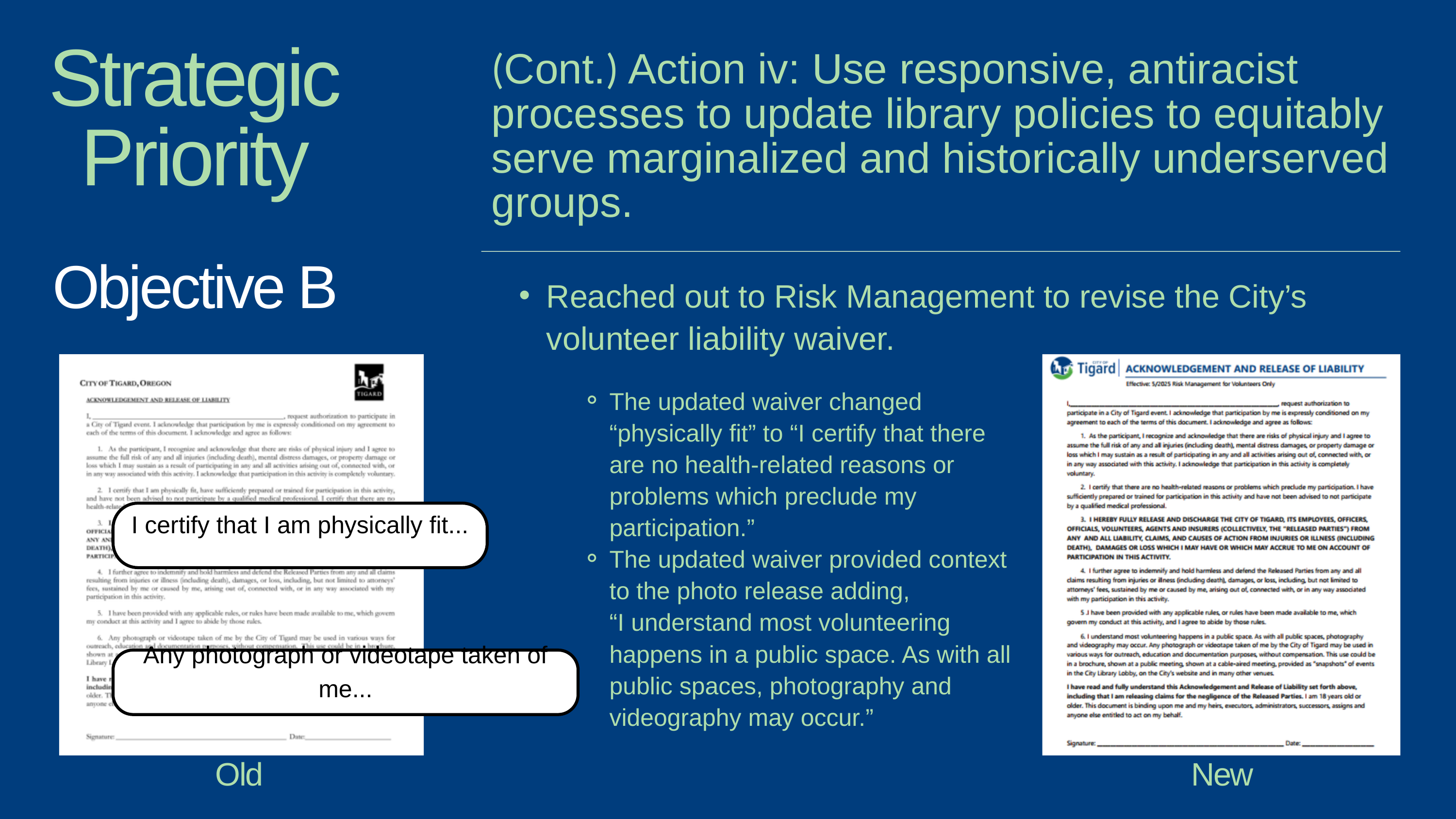

Strategic
Priority

Objective B
(Cont.) Action iv: Use responsive, antiracist processes to update library policies to equitably serve marginalized and historically underserved groups.

Reached out to Risk Management to revise the City’s volunteer liability waiver.

The updated waiver changed “physically fit” to “I certify that there are no health-related reasons or problems which preclude my participation.”
The updated waiver provided context to the photo release adding,
“I understand most volunteering happens in a public space. As with all public spaces, photography and videography may occur.”

I certify that I am physically fit...

Any photograph or videotape taken of me...
Old
New